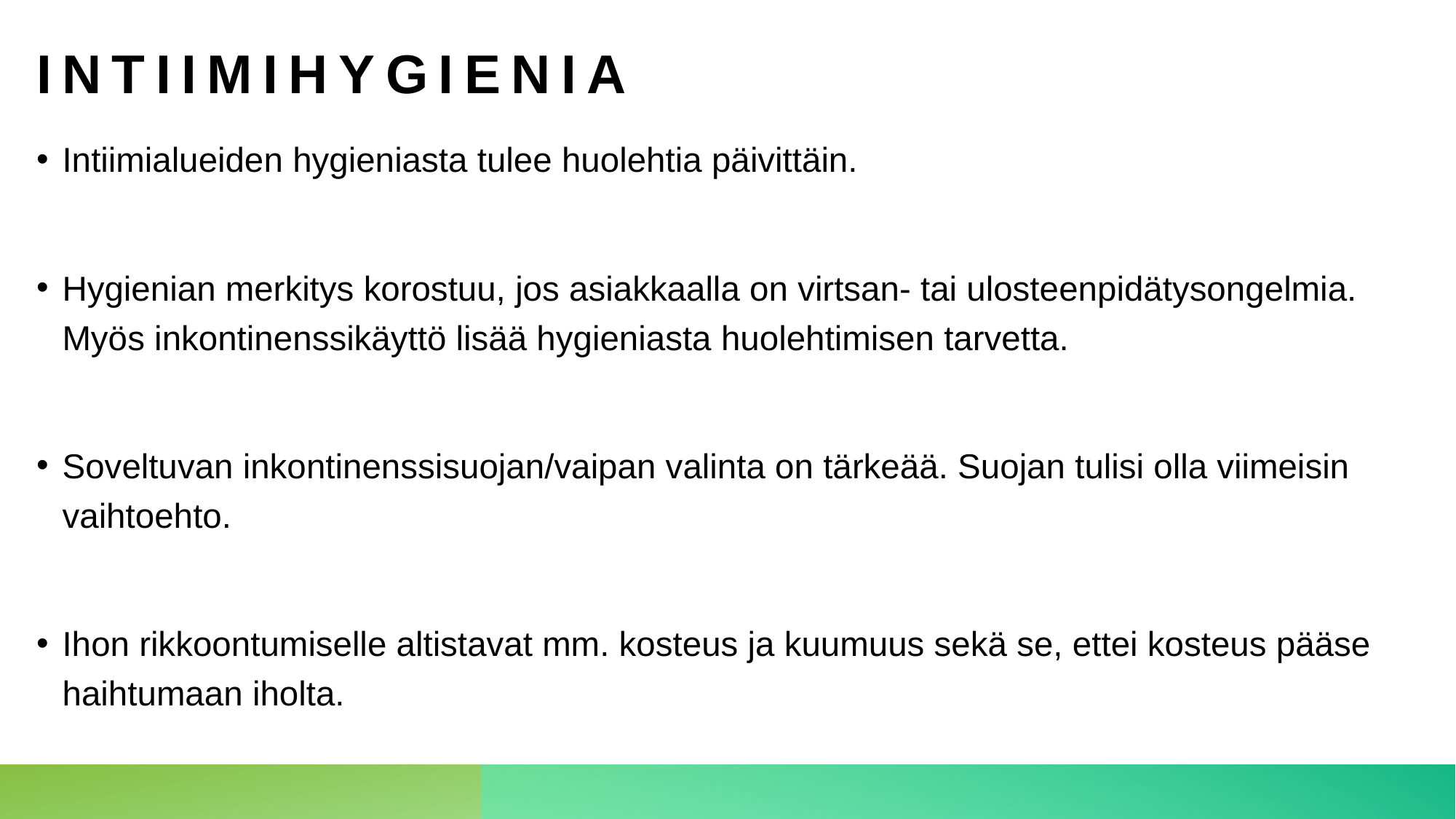

# intiimihygienia
Intiimialueiden hygieniasta tulee huolehtia päivittäin.

Hygienian merkitys korostuu, jos asiakkaalla on virtsan- tai ulosteenpidätysongelmia. Myös inkontinenssikäyttö lisää hygieniasta huolehtimisen tarvetta.

Soveltuvan inkontinenssisuojan/vaipan valinta on tärkeää. Suojan tulisi olla viimeisin vaihtoehto.

Ihon rikkoontumiselle altistavat mm. kosteus ja kuumuus sekä se, ettei kosteus pääse haihtumaan iholta.